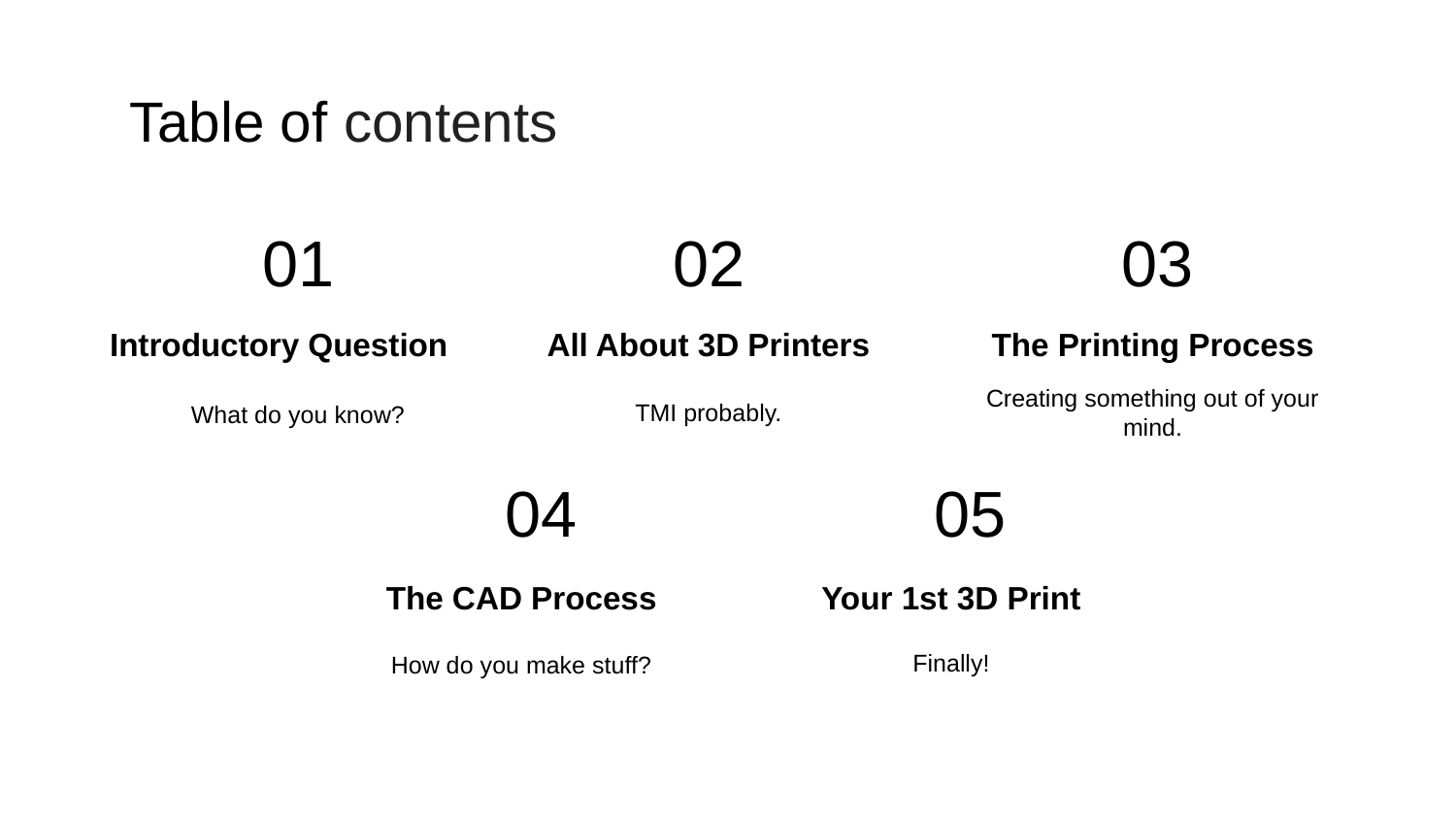

# Table of contents
01
03
02
Introductory Question
All About 3D Printers
The Printing Process
What do you know?
TMI probably.
Creating something out of your mind.
04
05
The CAD Process
Your 1st 3D Print
Finally!
How do you make stuff?